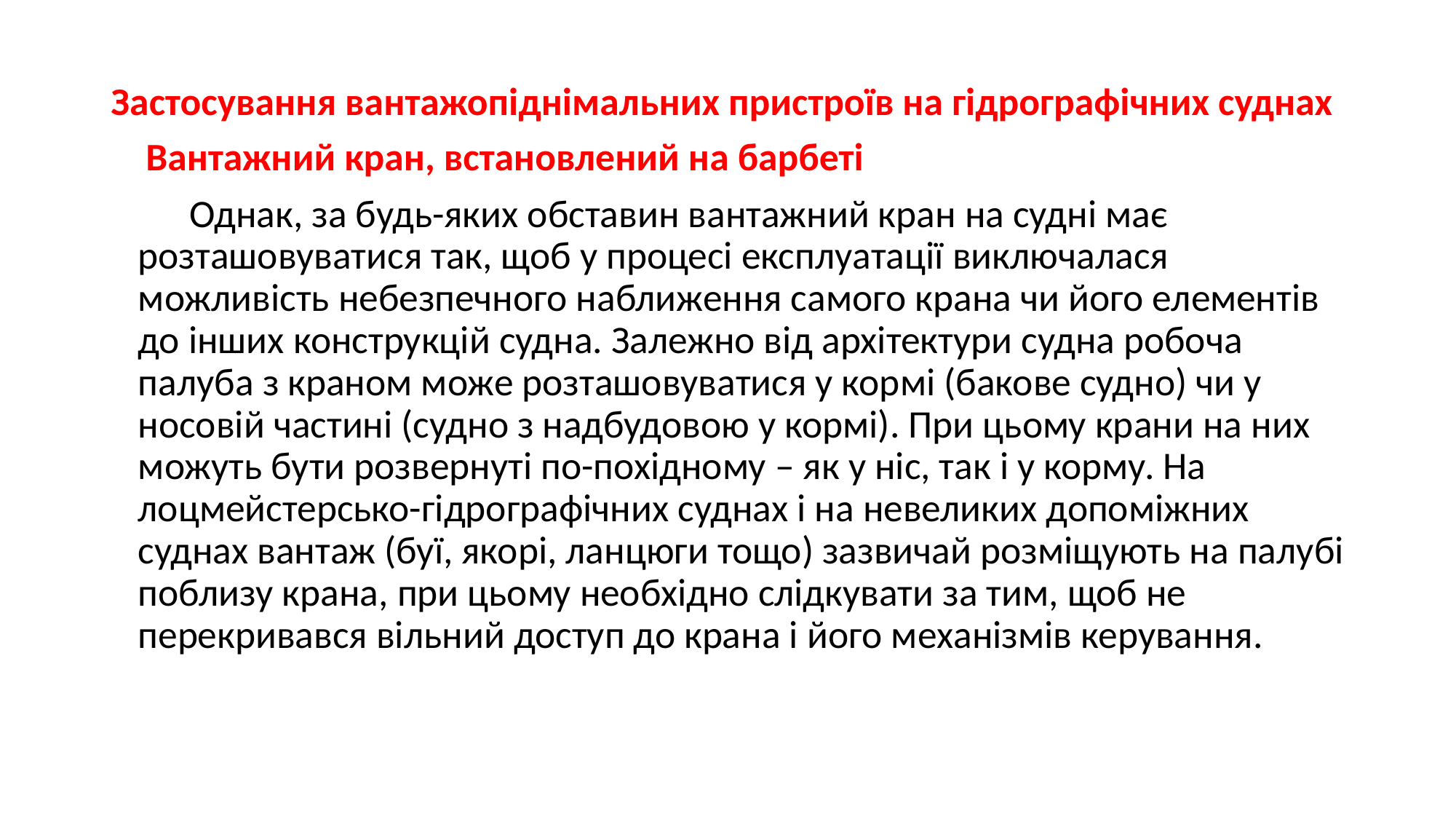

Застосування вантажопіднімальних пристроїв на гідрографічних суднах
    Вантажний кран, встановлений на барбеті
         Однак, за будь-яких обставин вантажний кран на судні має розташовуватися так, щоб у процесі експлуатації виключалася можливість небезпечного наближення самого крана чи його елементів до інших конструкцій судна. Залежно від архітектури судна робоча палуба з краном може розташовуватися у кормі (бакове судно) чи у носовій частині (судно з надбудовою у кормі). При цьому крани на них
можуть бути розвернуті по-похідному – як у ніс, так і у корму. На лоцмейстерсько-гідрографічних суднах і на невеликих допоміжних суднах вантаж (буї, якорі, ланцюги тощо) зазвичай розміщують на палубі поблизу крана, при цьому необхідно слідкувати за тим, щоб не перекривався вільний доступ до крана і його механізмів керування.